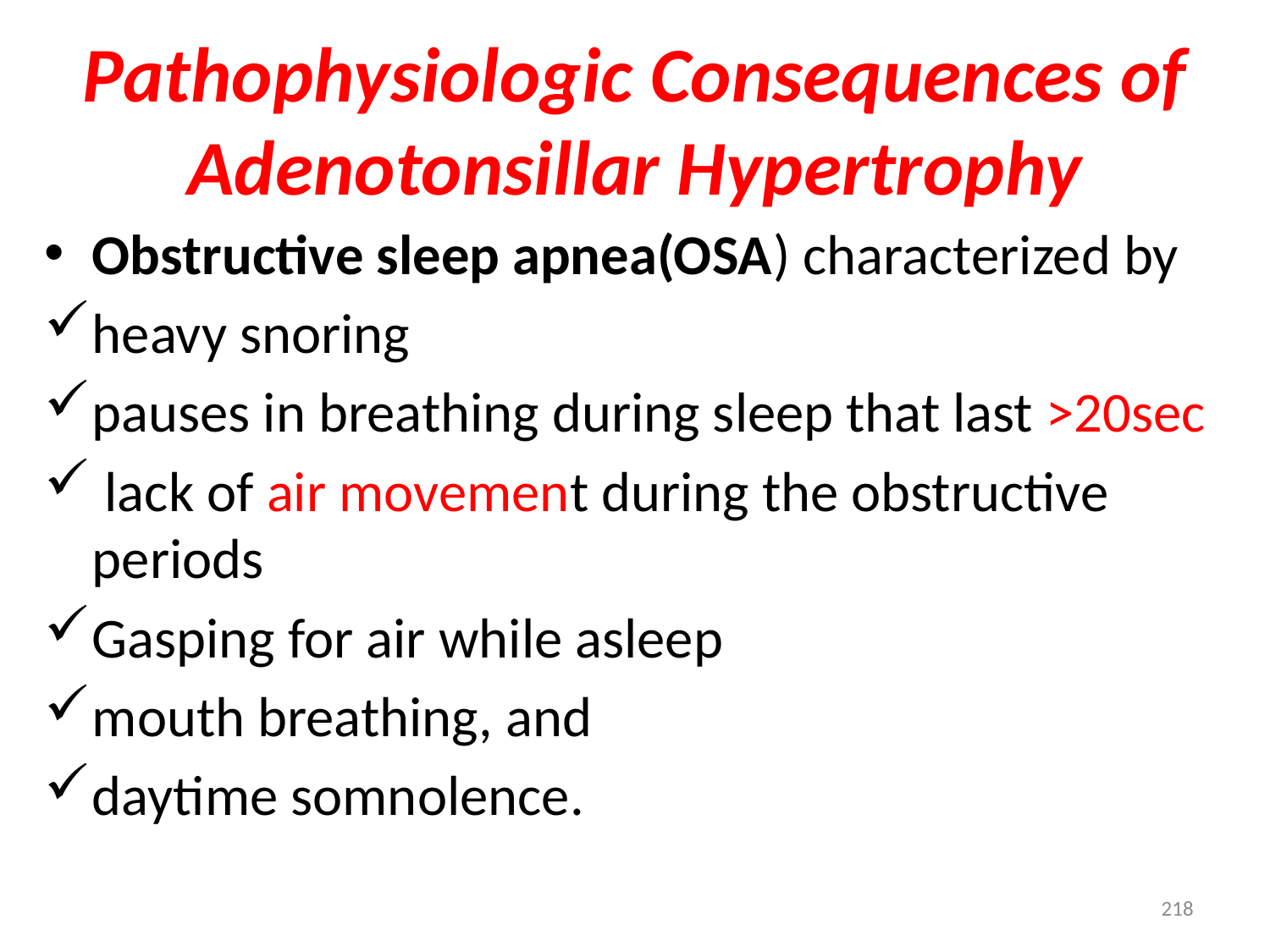

# Pathophysiologic Consequences of Adenotonsillar Hypertrophy
Obstructive sleep apnea(OSA) characterized by
heavy snoring
pauses in breathing during sleep that last >20sec
 lack of air movement during the obstructive periods
Gasping for air while asleep
mouth breathing, and
daytime somnolence.
218